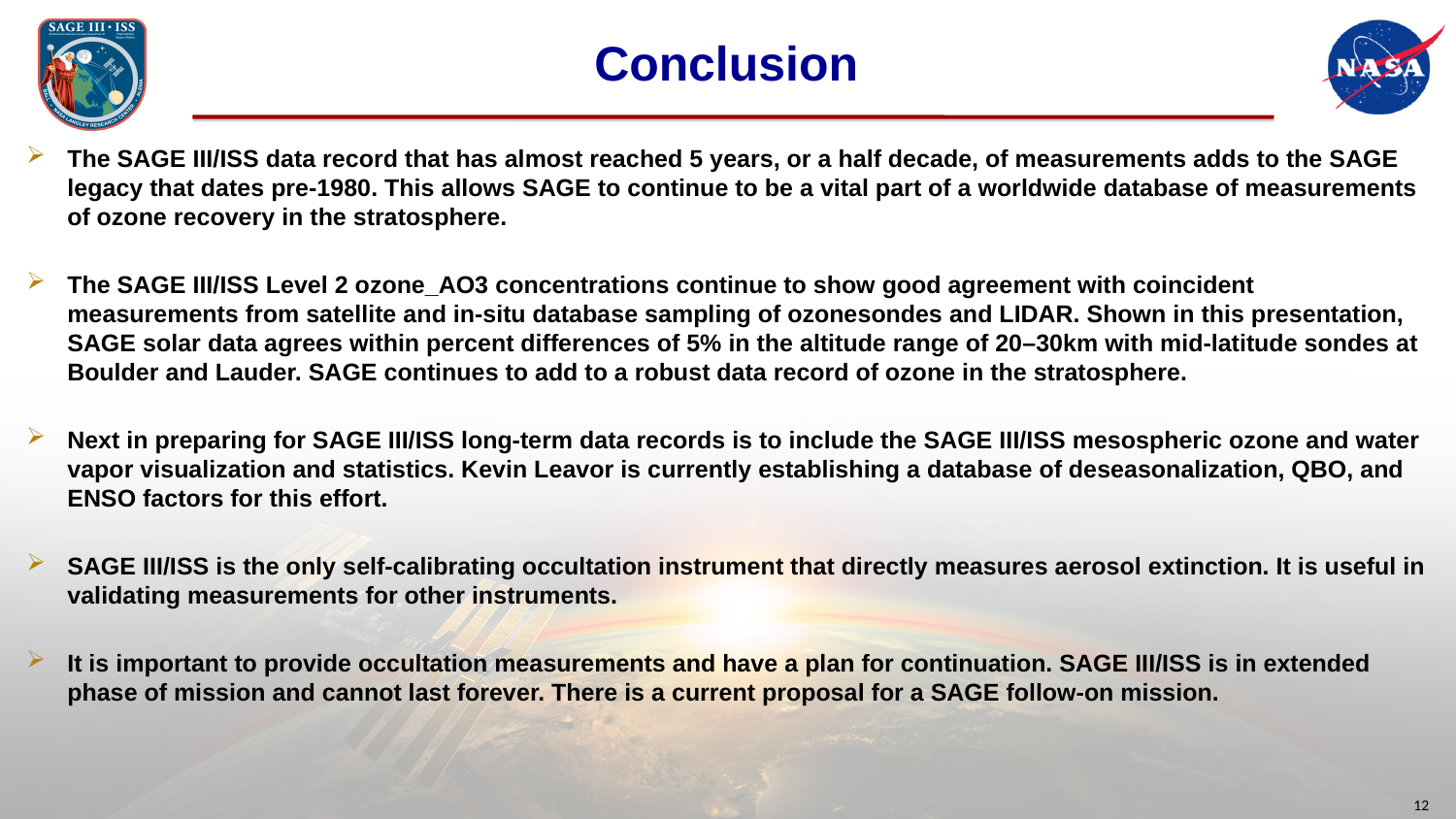

# Conclusion
The SAGE III/ISS data record that has almost reached 5 years, or a half decade, of measurements adds to the SAGE legacy that dates pre-1980. This allows SAGE to continue to be a vital part of a worldwide database of measurements of ozone recovery in the stratosphere.

The SAGE III/ISS Level 2 ozone_AO3 concentrations continue to show good agreement with coincident measurements from satellite and in-situ database sampling of ozonesondes and LIDAR. Shown in this presentation, SAGE solar data agrees within percent differences of 5% in the altitude range of 20–30km with mid-latitude sondes at Boulder and Lauder. SAGE continues to add to a robust data record of ozone in the stratosphere.

Next in preparing for SAGE III/ISS long-term data records is to include the SAGE III/ISS mesospheric ozone and water vapor visualization and statistics. Kevin Leavor is currently establishing a database of deseasonalization, QBO, and ENSO factors for this effort.

SAGE III/ISS is the only self-calibrating occultation instrument that directly measures aerosol extinction. It is useful in validating measurements for other instruments.

It is important to provide occultation measurements and have a plan for continuation. SAGE III/ISS is in extended phase of mission and cannot last forever. There is a current proposal for a SAGE follow-on mission.